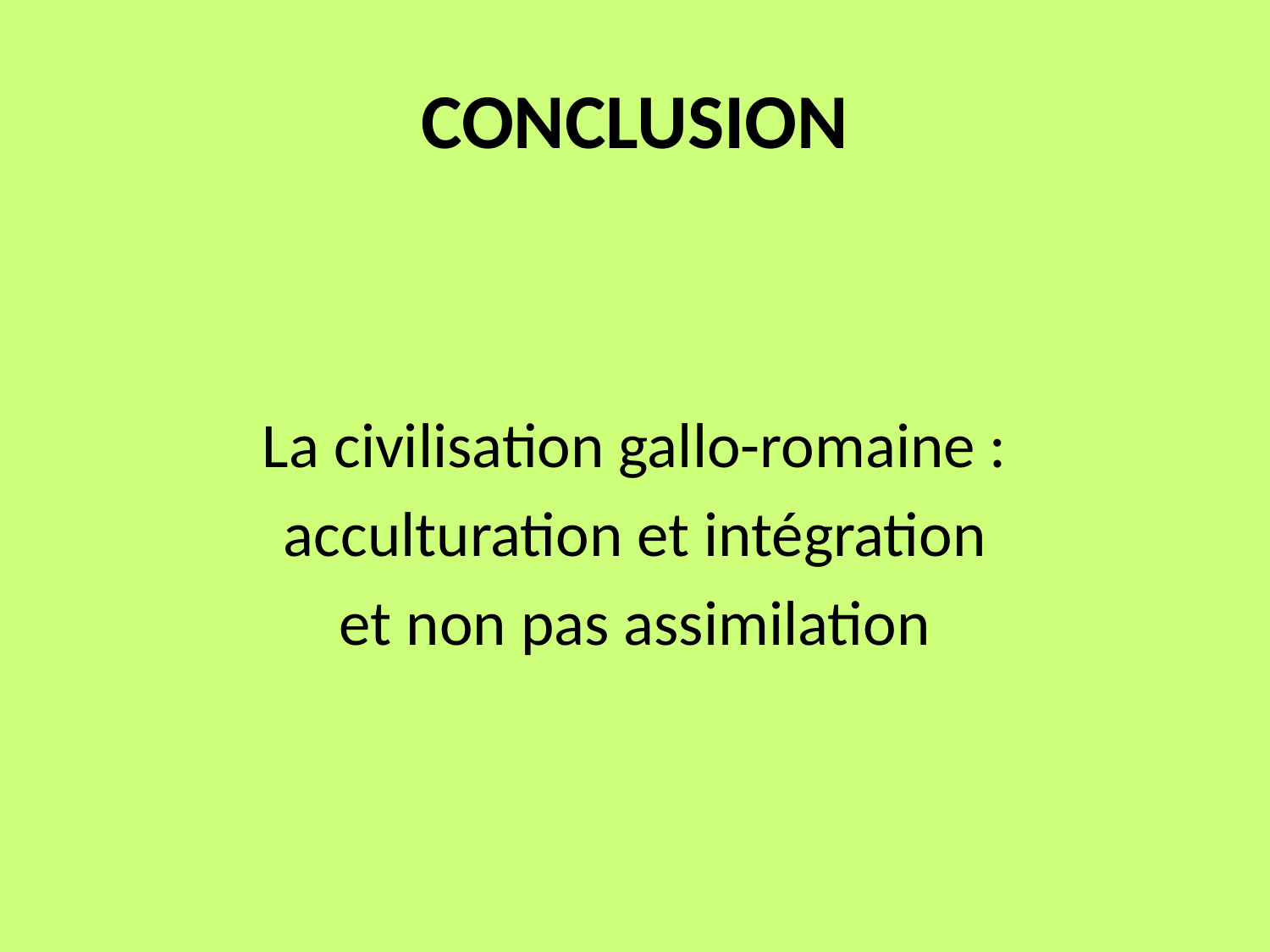

# CONCLUSION
La civilisation gallo-romaine :
acculturation et intégration
et non pas assimilation